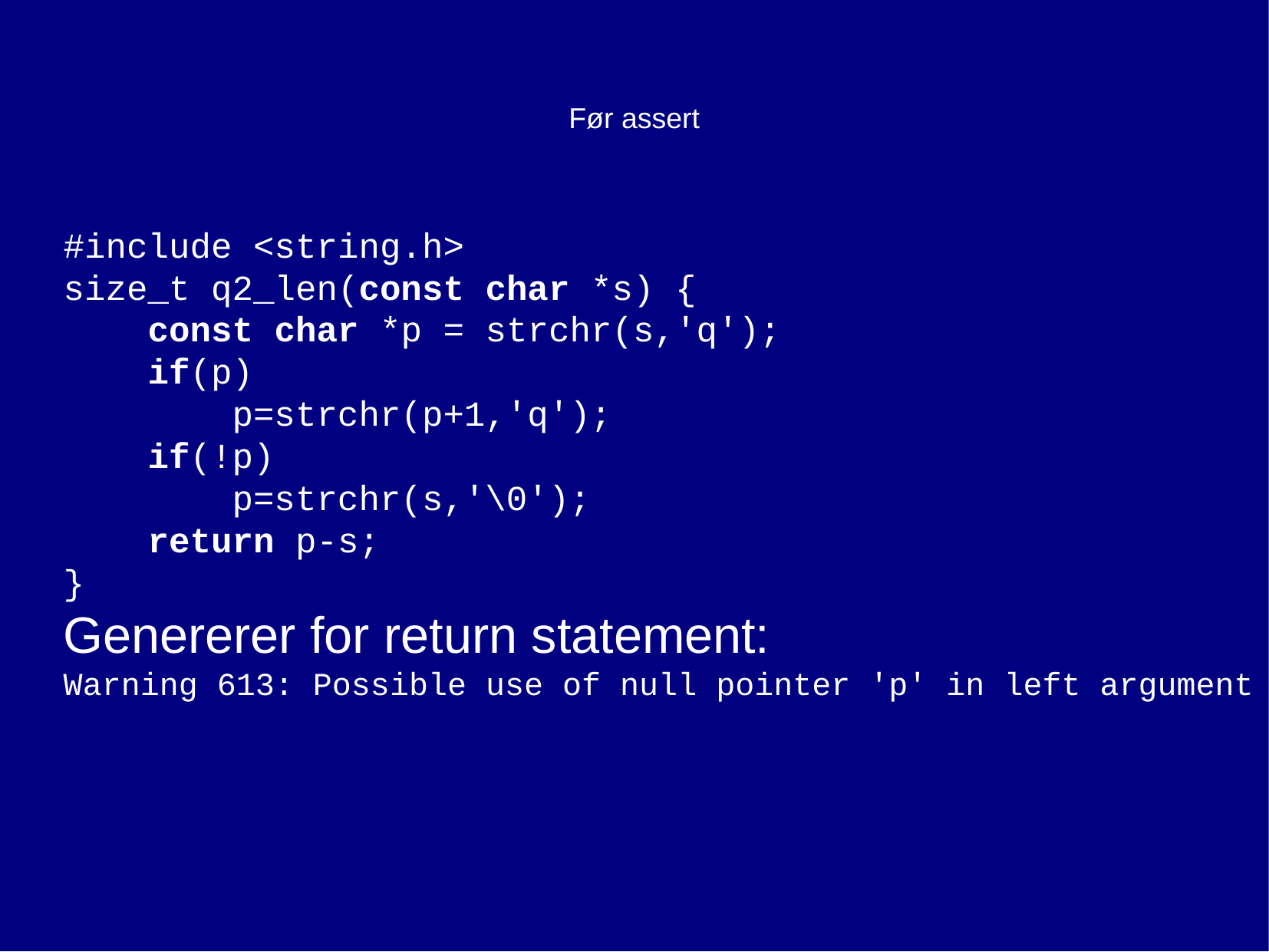

Før assert
#include <string.h>
size_t q2_len(const char *s) {
    const char *p = strchr(s,'q');
    if(p)
        p=strchr(p+1,'q');
    if(!p)
        p=strchr(s,'\0');
    return p-s;
}
Genererer for return statement:
Warning 613: Possible use of null pointer 'p' in left argument to operator 'ptr-ptr'